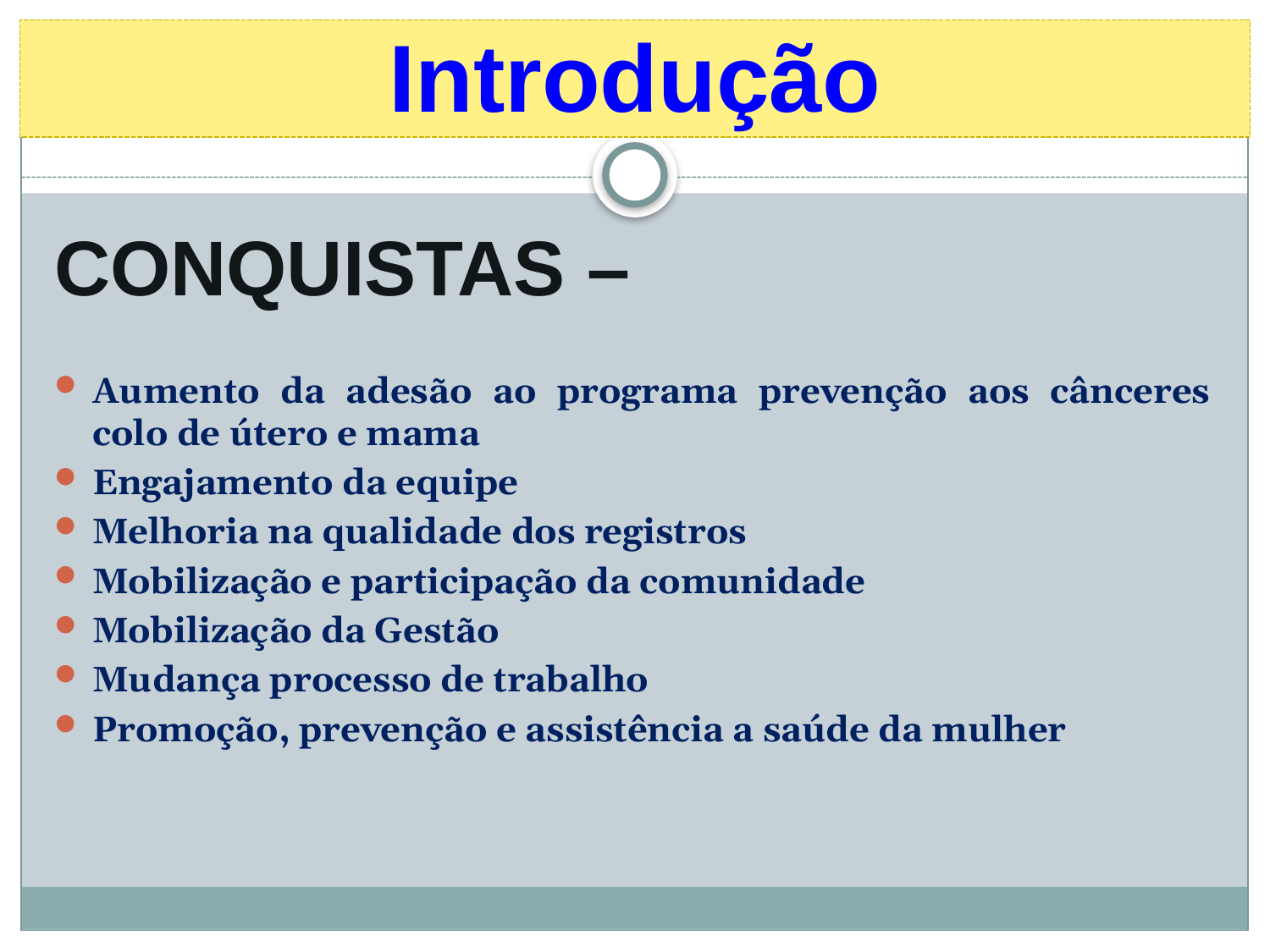

# Introdução
CONQUISTAS –

Aumento da adesão ao programa prevenção aos cânceres colo de útero e mama
Engajamento da equipe
Melhoria na qualidade dos registros
Mobilização e participação da comunidade
Mobilização da Gestão
Mudança processo de trabalho
Promoção, prevenção e assistência a saúde da mulher